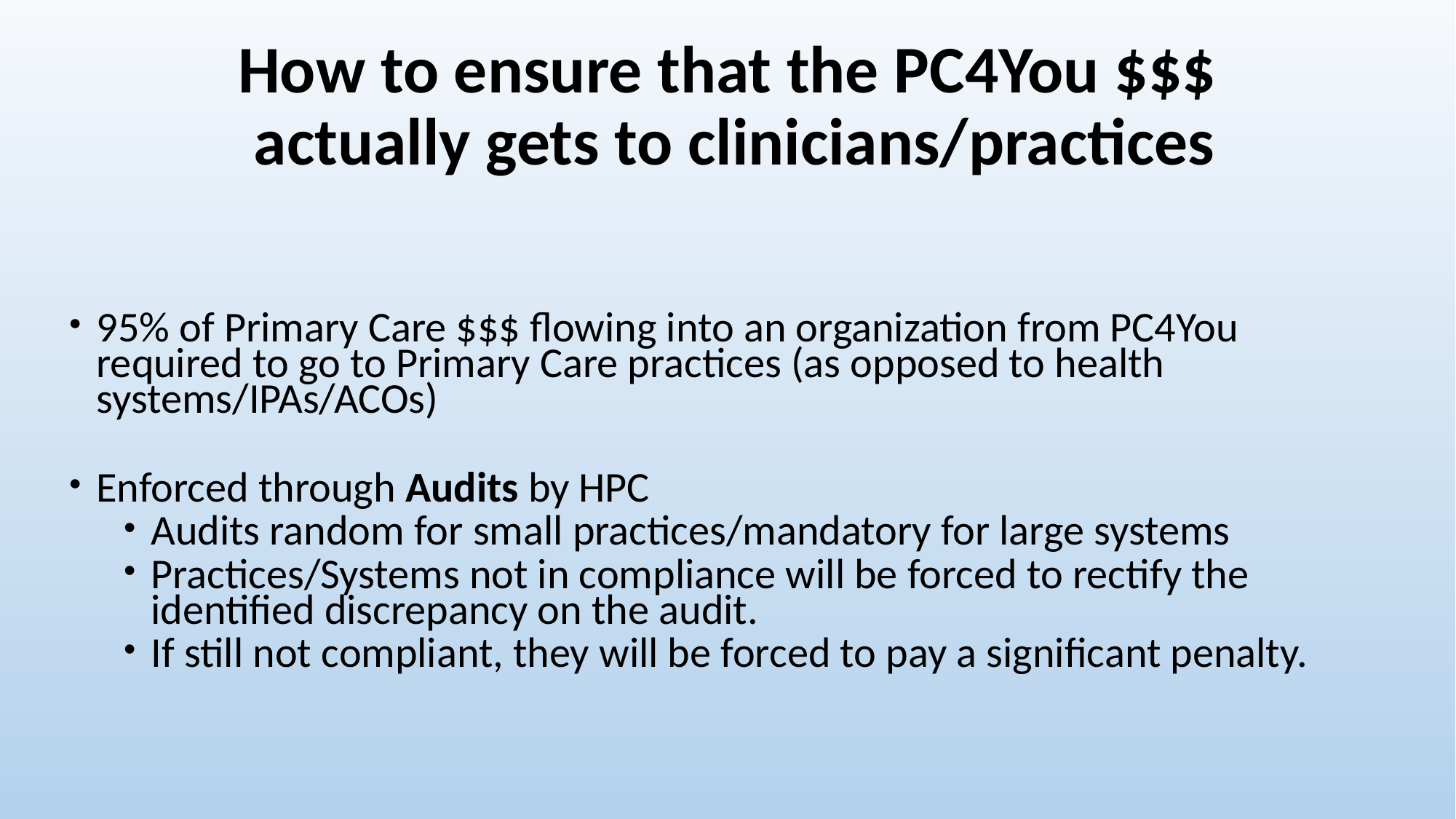

# How to ensure that the PC4You $$$ actually gets to clinicians/practices

95% of Primary Care $$$ flowing into an organization from PC4You required to go to Primary Care practices (as opposed to health systems/IPAs/ACOs)

Enforced through Audits by HPC
Audits random for small practices/mandatory for large systems
Practices/Systems not in compliance will be forced to rectify the identified discrepancy on the audit.
If still not compliant, they will be forced to pay a significant penalty.